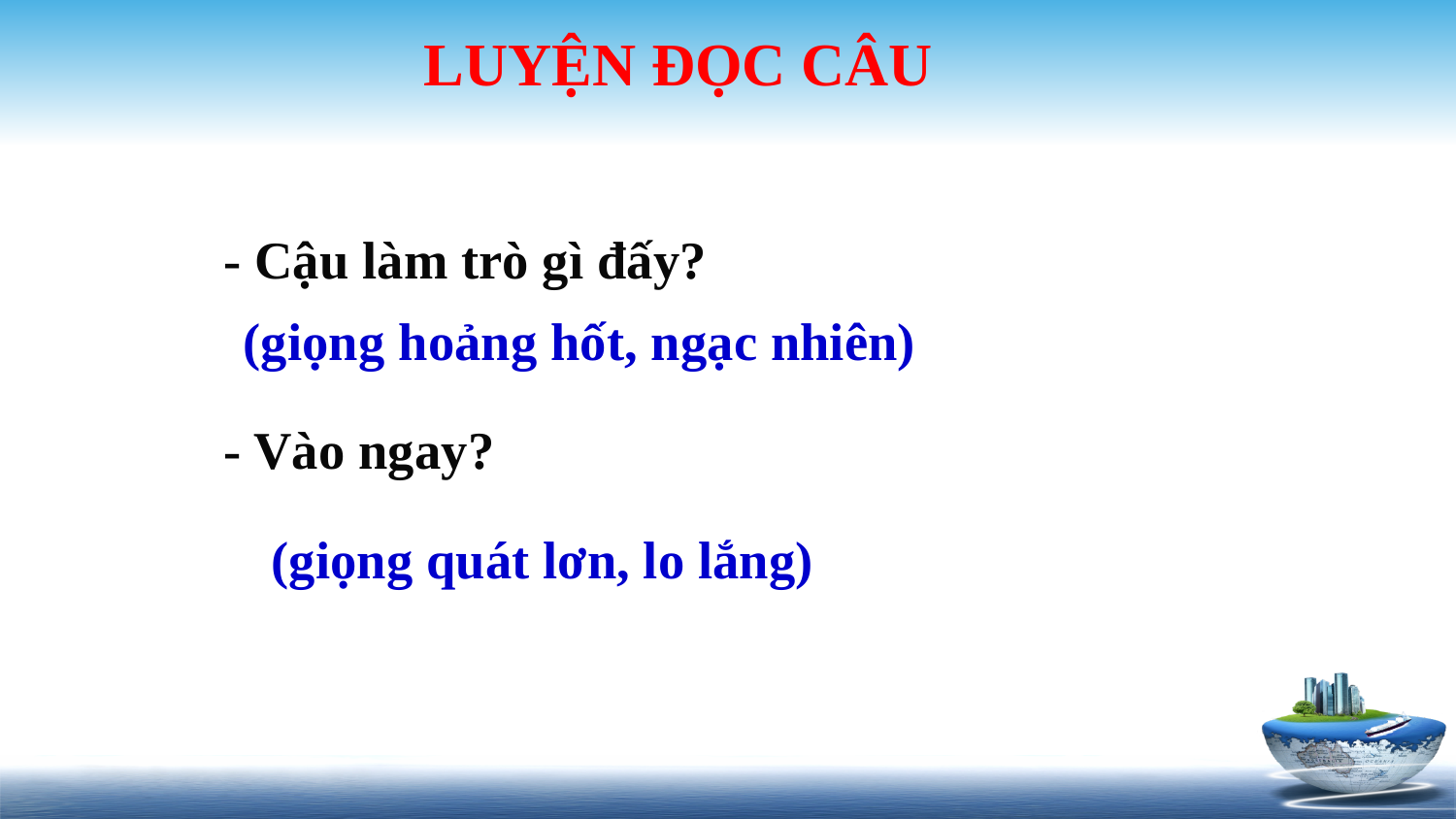

LUYỆN ĐỌC CÂU
- Cậu làm trò gì đấy?

- Vào ngay?
(giọng hoảng hốt, ngạc nhiên)
(giọng quát lơn, lo lắng)